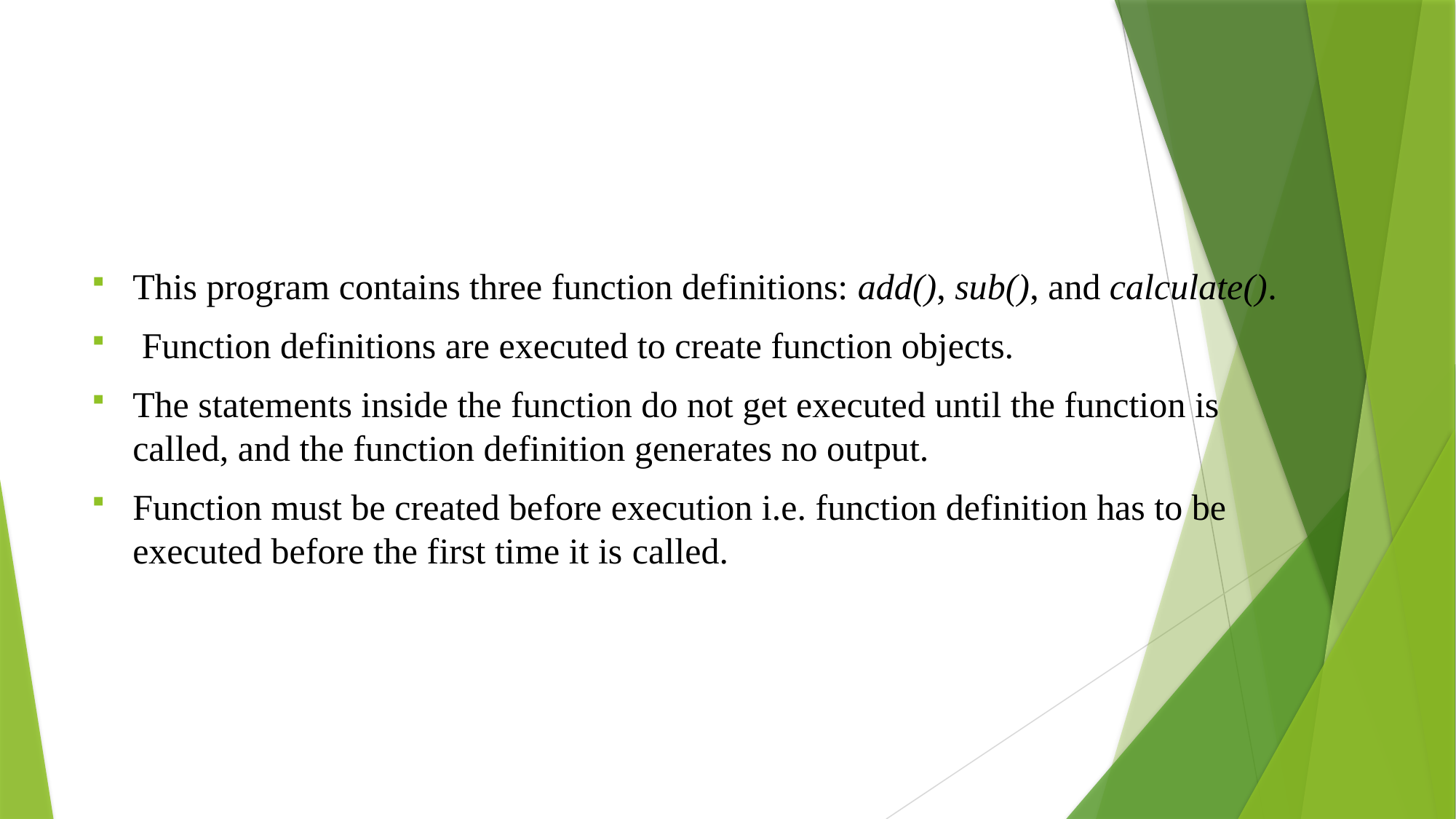

This program contains three function definitions: add(), sub(), and calculate().
 Function definitions are executed to create function objects.
The statements inside the function do not get executed until the function is called, and the function definition generates no output.
Function must be created before execution i.e. function definition has to be executed before the first time it is called.